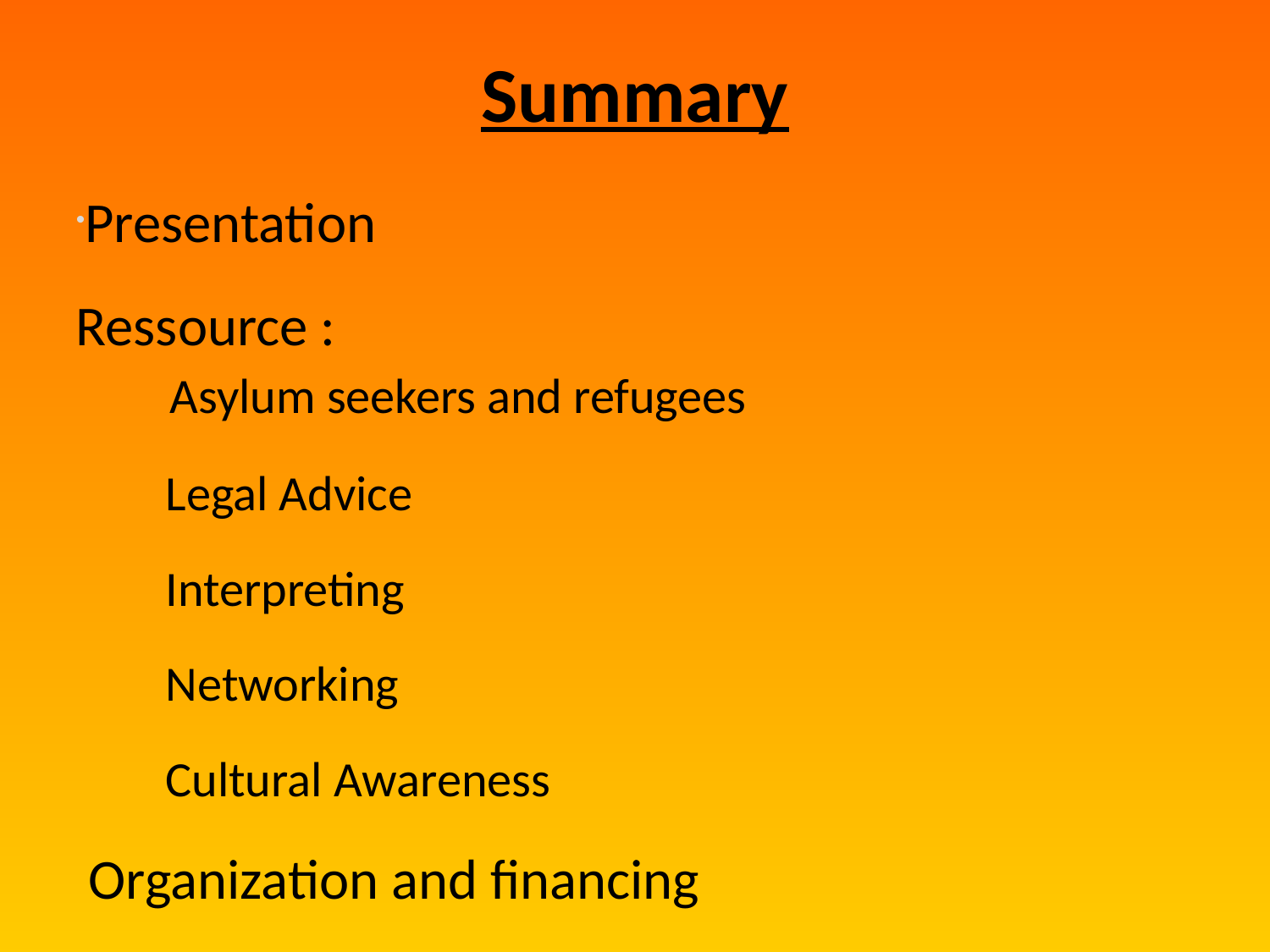

Summary
Presentation
Ressource :
        Asylum seekers and refugees
        Legal Advice
        Interpreting
        Networking
        Cultural Awareness
 Organization and financing